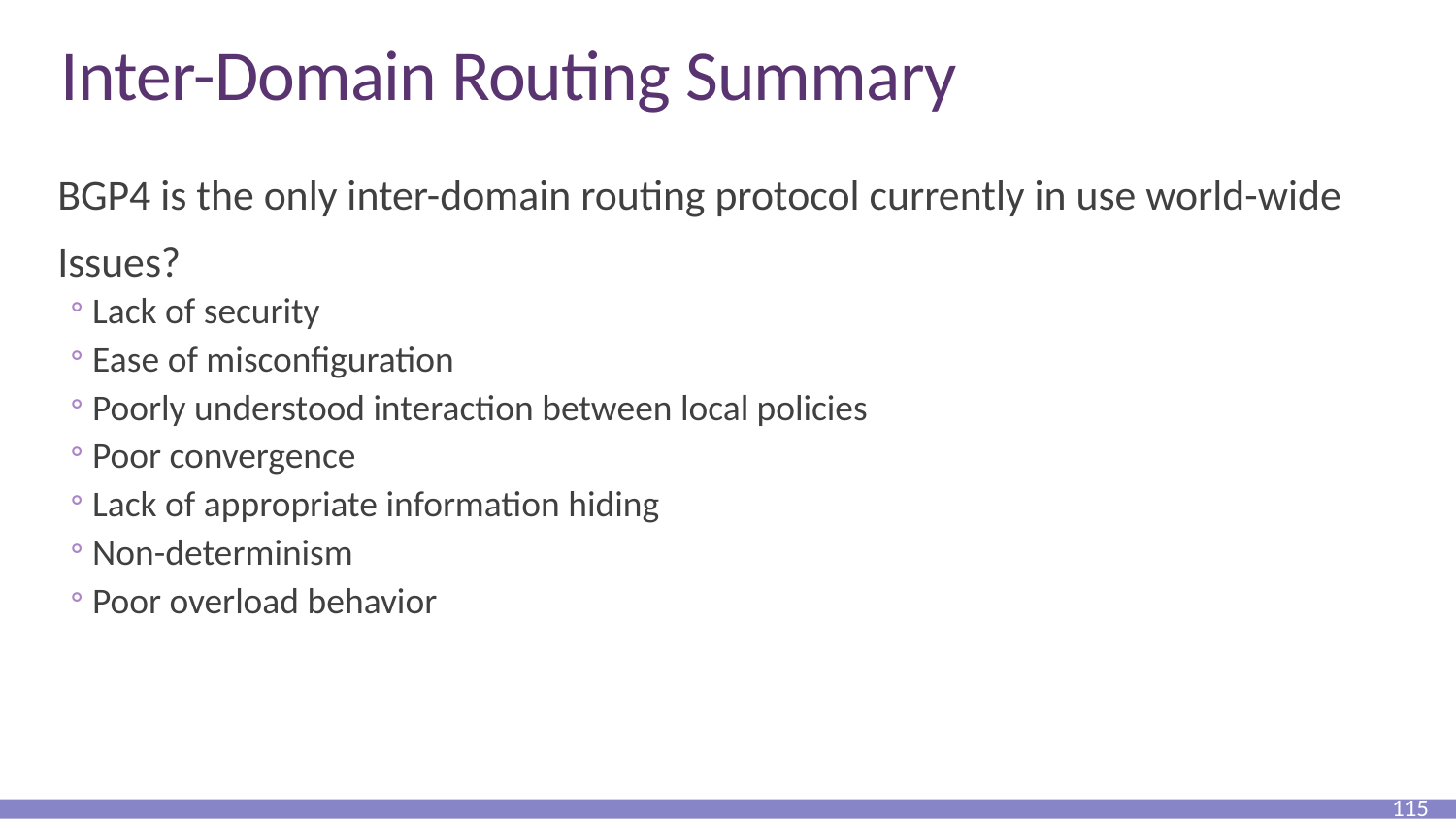

# Inter-Domain Routing Summary
BGP4 is the only inter-domain routing protocol currently in use world-wide
Issues?
Lack of security
Ease of misconfiguration
Poorly understood interaction between local policies
Poor convergence
Lack of appropriate information hiding
Non-determinism
Poor overload behavior
115